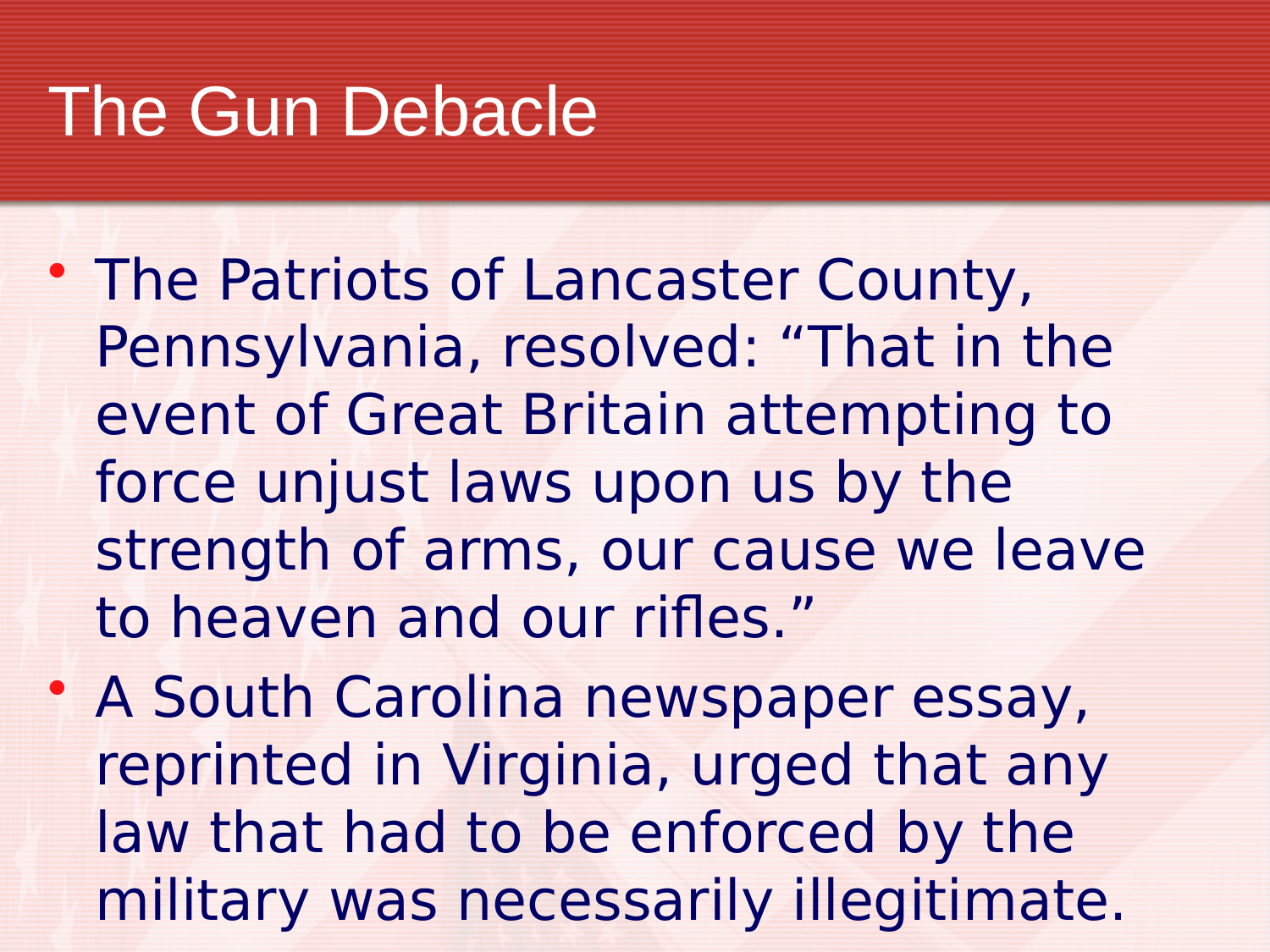

# The Gun Debacle
The Patriots of Lancaster County, Pennsylvania, resolved: “That in the event of Great Britain attempting to force unjust laws upon us by the strength of arms, our cause we leave to heaven and our rifles.”
A South Carolina newspaper essay, reprinted in Virginia, urged that any law that had to be enforced by the military was necessarily illegitimate.